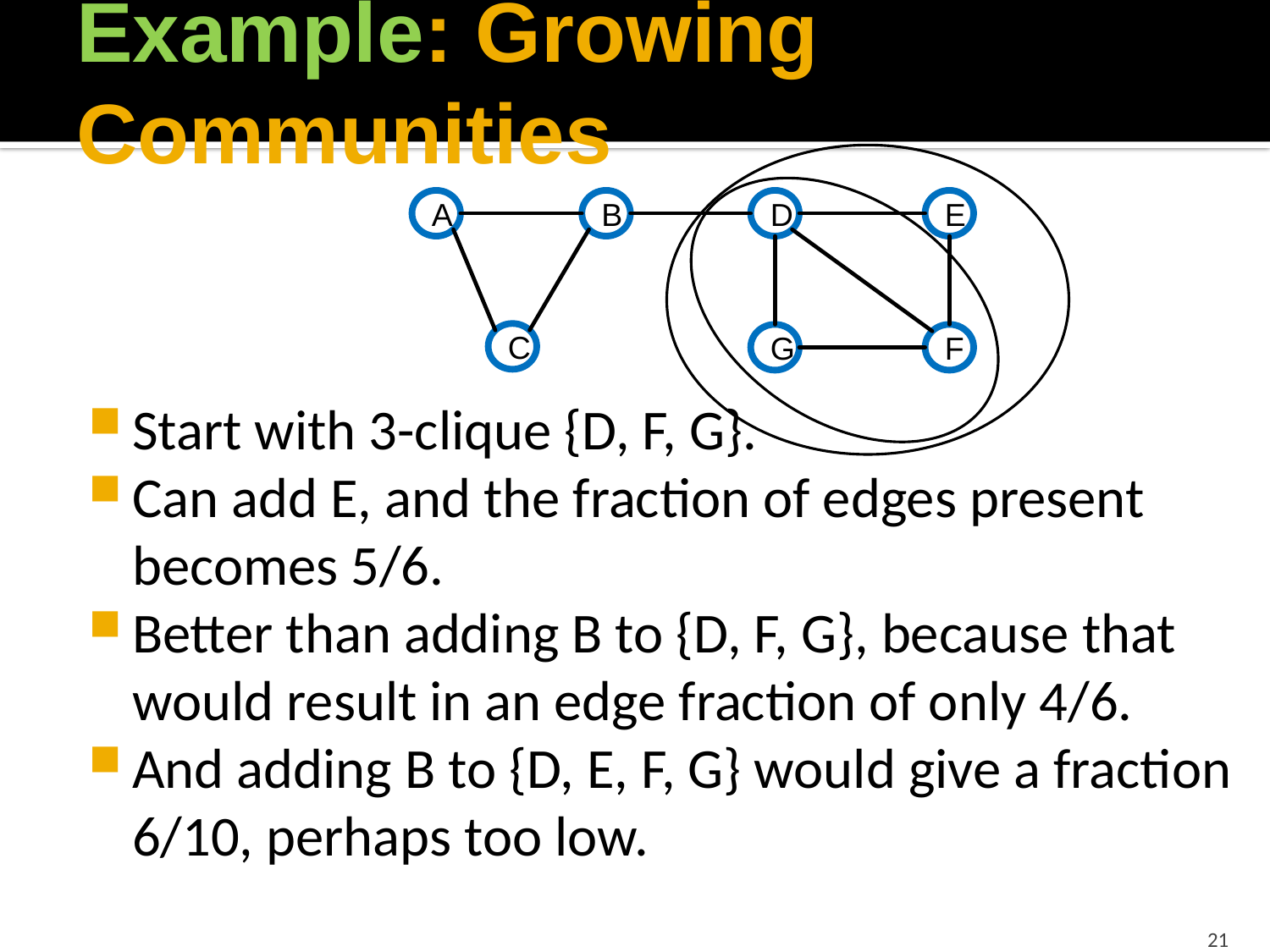

# Example: Growing Communities

A
B
D
E
C
G
F

Start with 3-clique {D, F, G}.
Can add E, and the fraction of edges present becomes 5/6.
Better than adding B to {D, F, G}, because that would result in an edge fraction of only 4/6.
And adding B to {D, E, F, G} would give a fraction 6/10, perhaps too low.
21